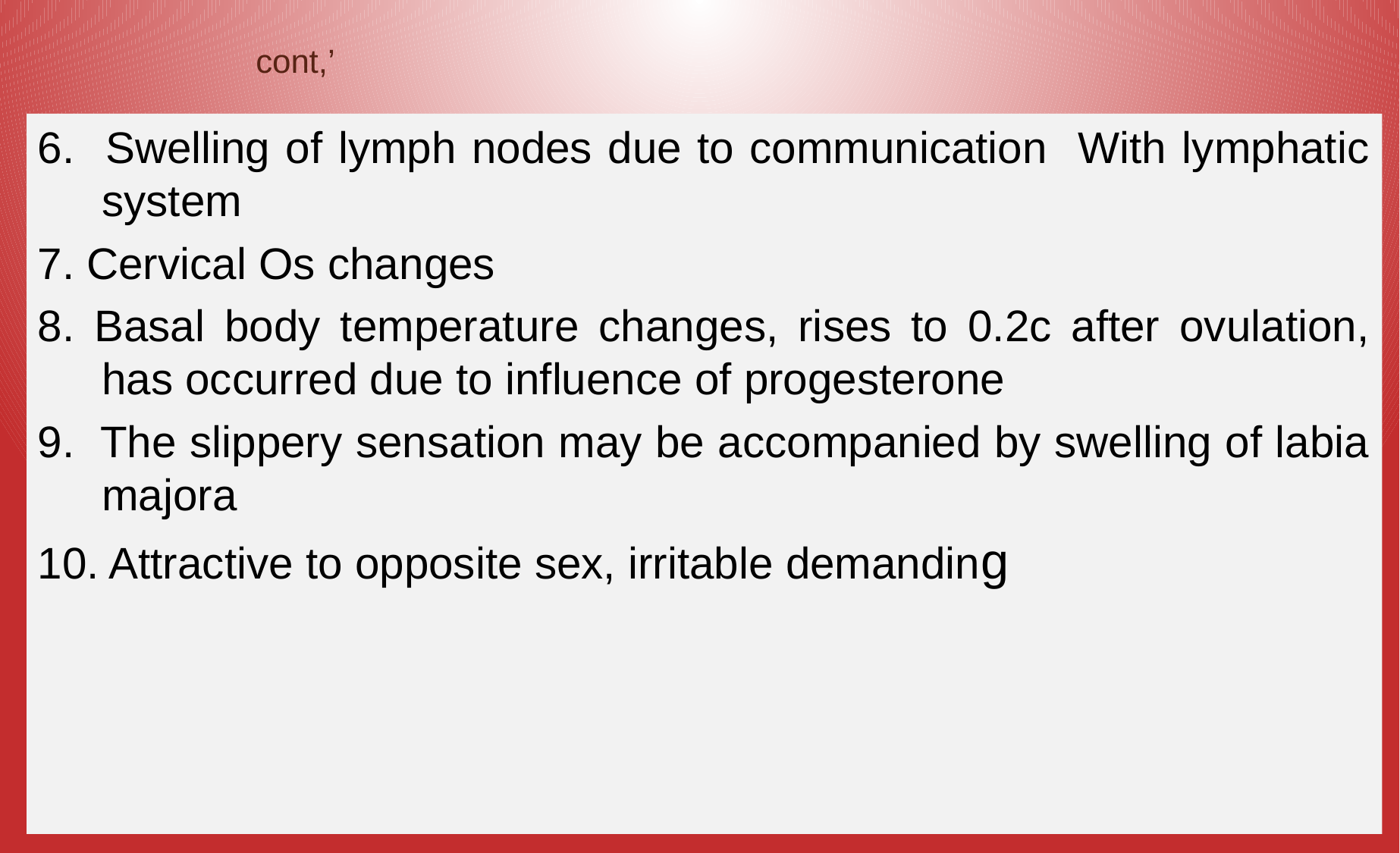

# cont,’
6.  Swelling of lymph nodes due to communication  With lymphatic system
7. Cervical Os changes
8. Basal body temperature changes, rises to 0.2c after ovulation, has occurred due to influence of progesterone
9.  The slippery sensation may be accompanied by swelling of labia majora
10. Attractive to opposite sex, irritable demanding